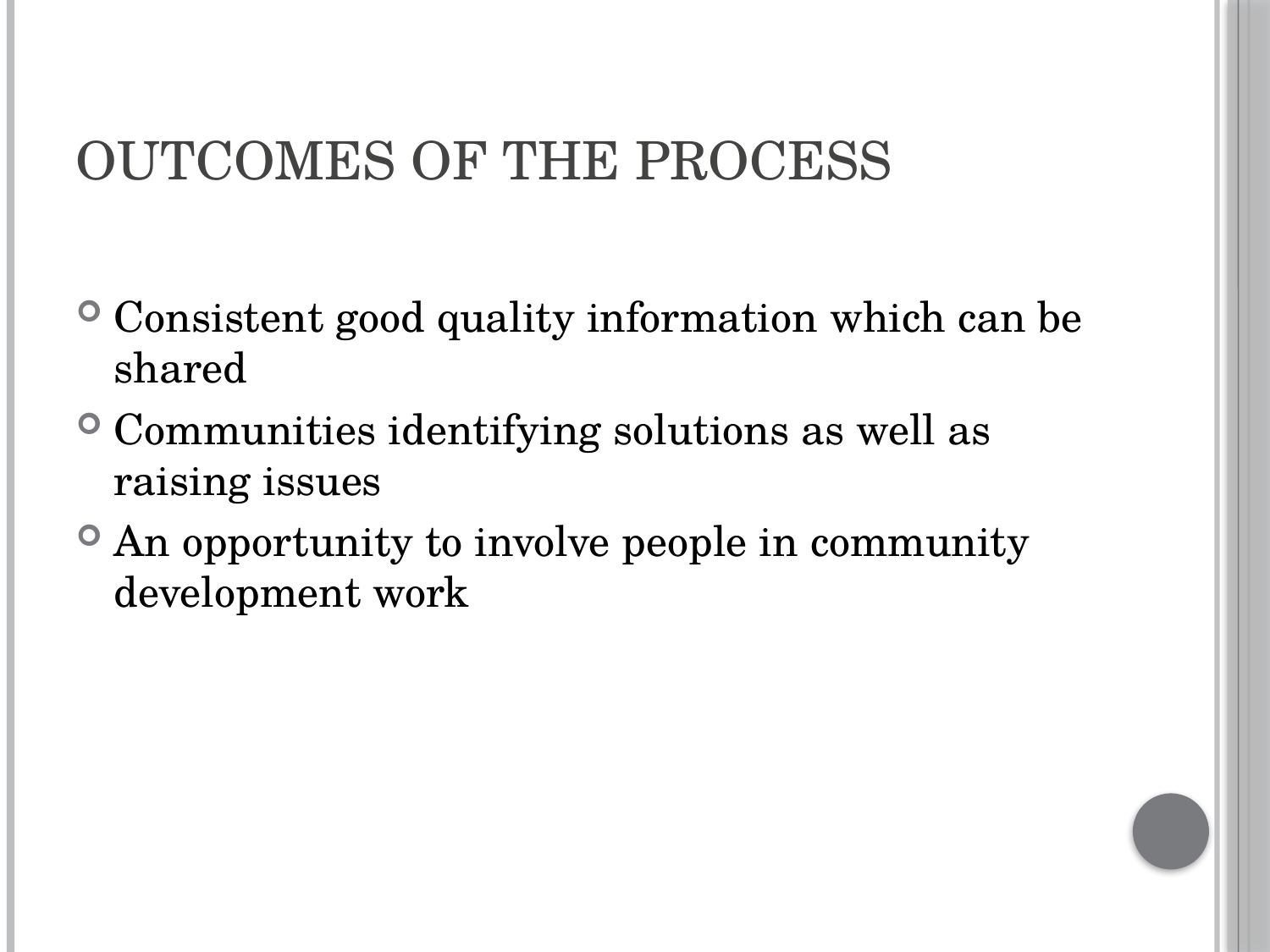

# Outcomes of the process

Consistent good quality information which can be shared
Communities identifying solutions as well as raising issues
An opportunity to involve people in community development work